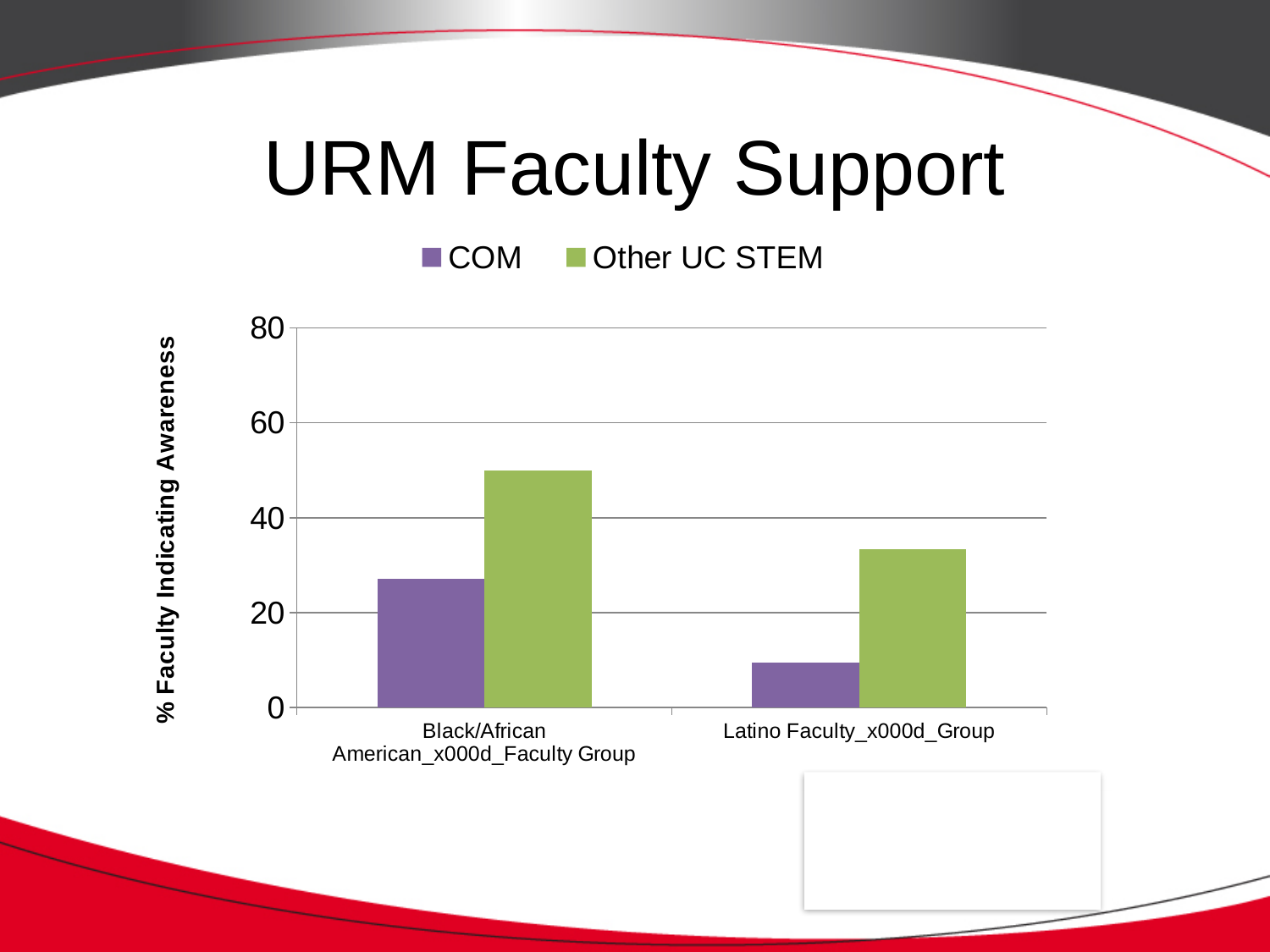

# URM Faculty Support

### Chart

| Category | COM | Other UC STEM |
|---|---|---|
| Black/African American_x000d_Faculty Group | 27.1 | 50.0 |
| Latino Faculty_x000d_Group | 9.4 | 33.3 |